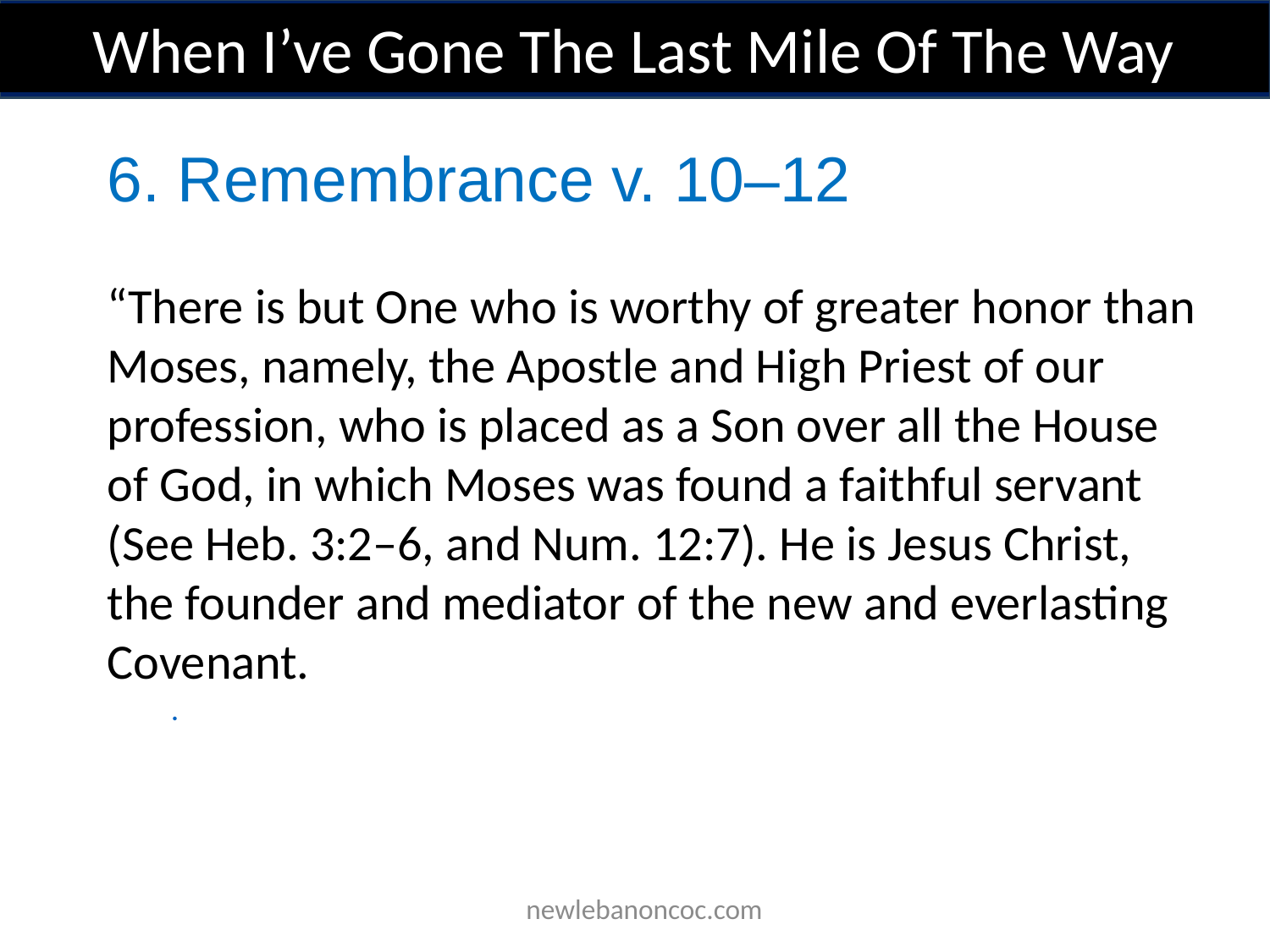

When I’ve Gone The Last Mile Of The Way
6. Remembrance v. 10–12
“There is but One who is worthy of greater honor than Moses, namely, the Apostle and High Priest of our profession, who is placed as a Son over all the House of God, in which Moses was found a faithful servant (See Heb. 3:2–6, and Num. 12:7). He is Jesus Christ, the founder and mediator of the new and everlasting Covenant.
.
   newlebanoncoc.com